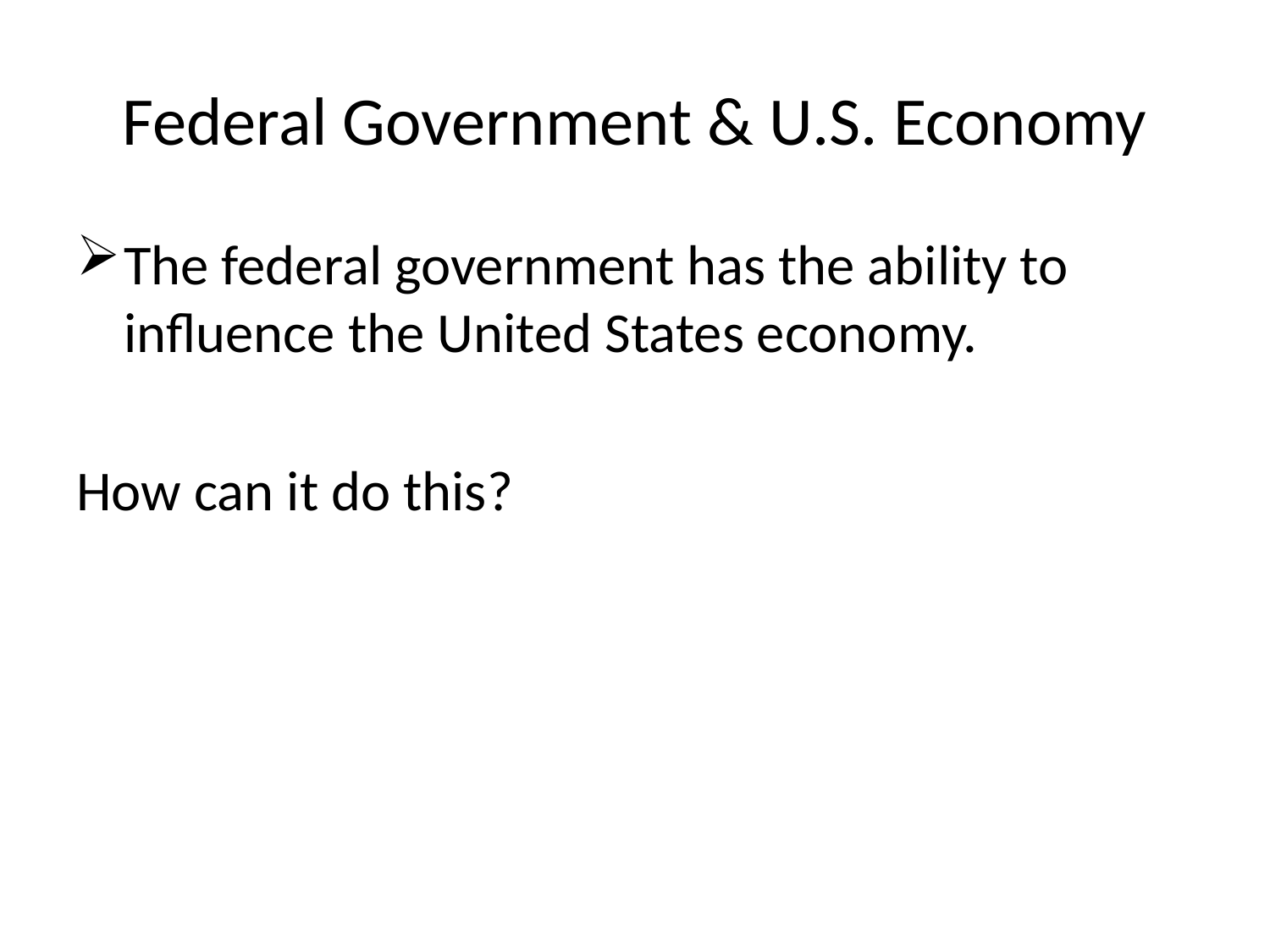

# Federal Government & U.S. Economy
The federal government has the ability to influence the United States economy.

How can it do this?